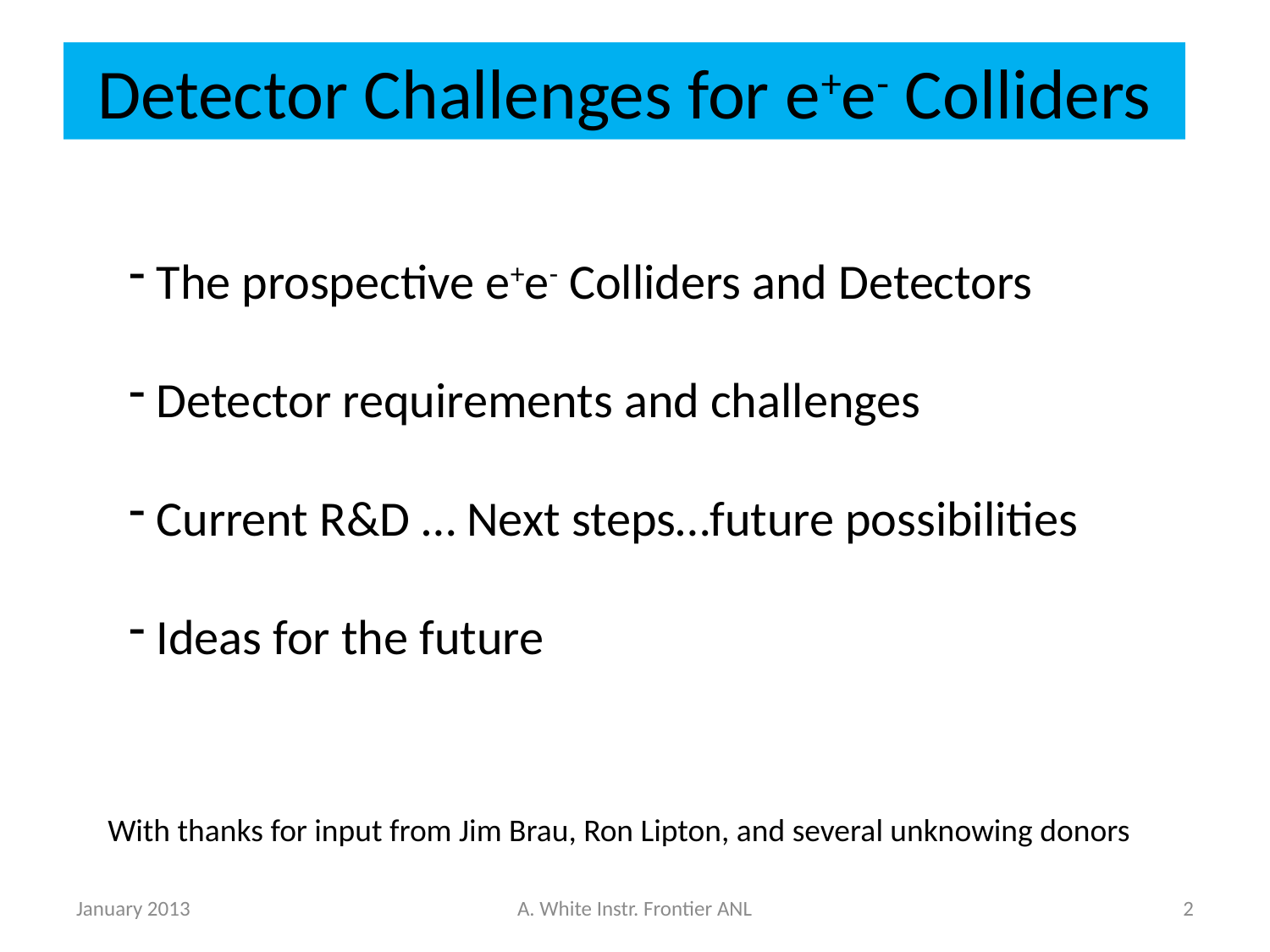

Detector Challenges for e+e- Colliders
 The prospective e+e- Colliders and Detectors

 Detector requirements and challenges

 Current R&D … Next steps…future possibilities

 Ideas for the future

With thanks for input from Jim Brau, Ron Lipton, and several unknowing donors
January 2013
A. White Instr. Frontier ANL
2